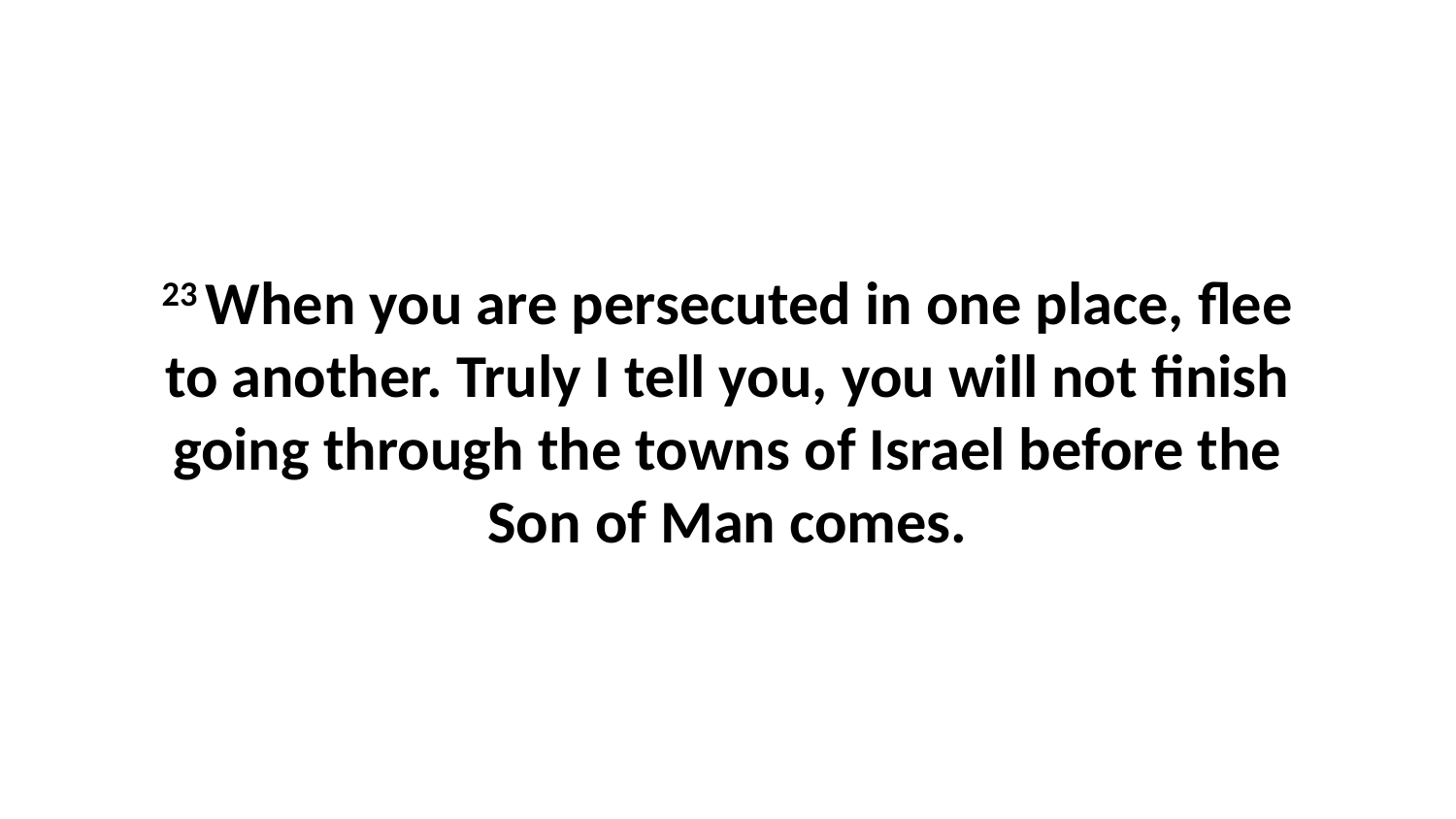

23 When you are persecuted in one place, flee to another. Truly I tell you, you will not finish going through the towns of Israel before the Son of Man comes.